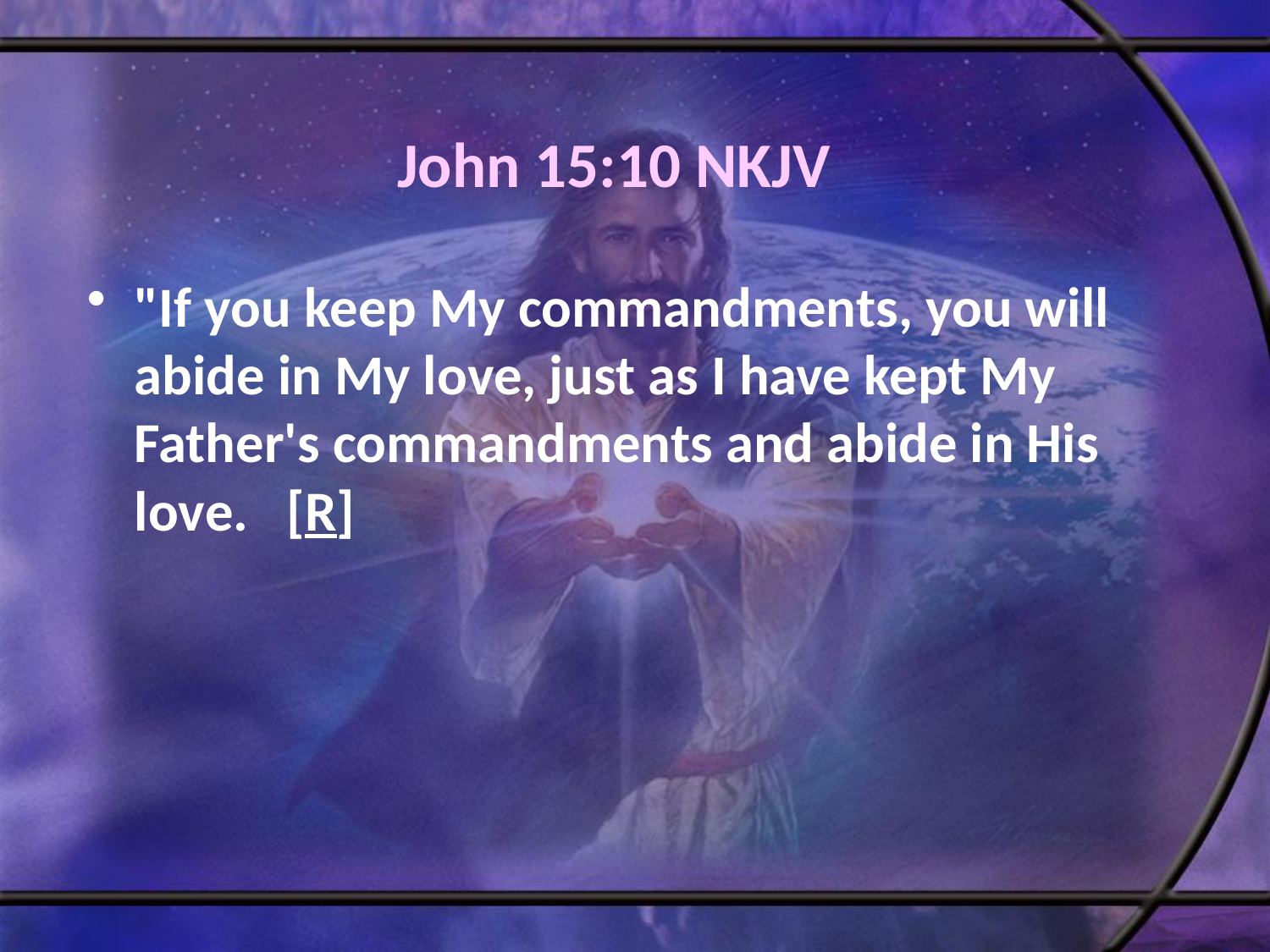

# John 15:10 NKJV
"If you keep My commandments, you will abide in My love, just as I have kept My Father's commandments and abide in His love.   [R]